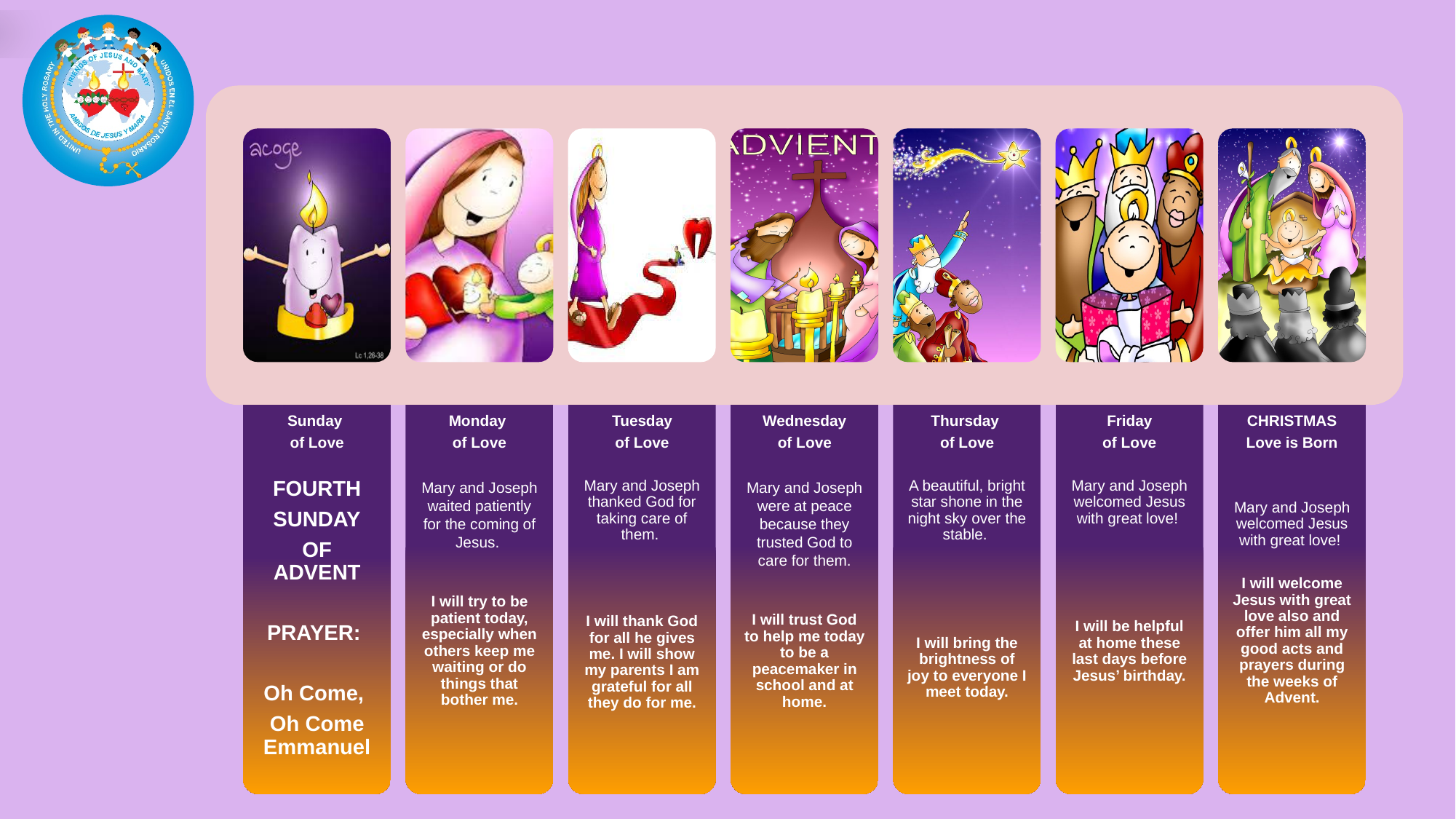

Sunday
of Love

FOURTH
SUNDAY
OF ADVENT

PRAYER:

Oh Come,
Oh Come Emmanuel
Monday
of Love

Mary and Joseph waited patiently for the coming of Jesus.

I will try to be patient today, especially when others keep me waiting or do things that bother me.

Tuesday
of Love

Mary and Joseph thanked God for taking care of them.

I will thank God for all he gives me. I will show my parents I am grateful for all they do for me.
Wednesday
of Love

Mary and Joseph were at peace because they trusted God to care for them.

I will trust God to help me today to be a peacemaker in school and at home.
Thursday
of Love

A beautiful, bright star shone in the night sky over the stable.

I will bring the brightness of joy to everyone I meet today.
Friday
of Love

Mary and Joseph welcomed Jesus with great love!

I will be helpful at home these last days before Jesus’ birthday.
CHRISTMAS
Love is Born

Mary and Joseph welcomed Jesus with great love!

I will welcome Jesus with great love also and offer him all my good acts and prayers during the weeks of Advent.